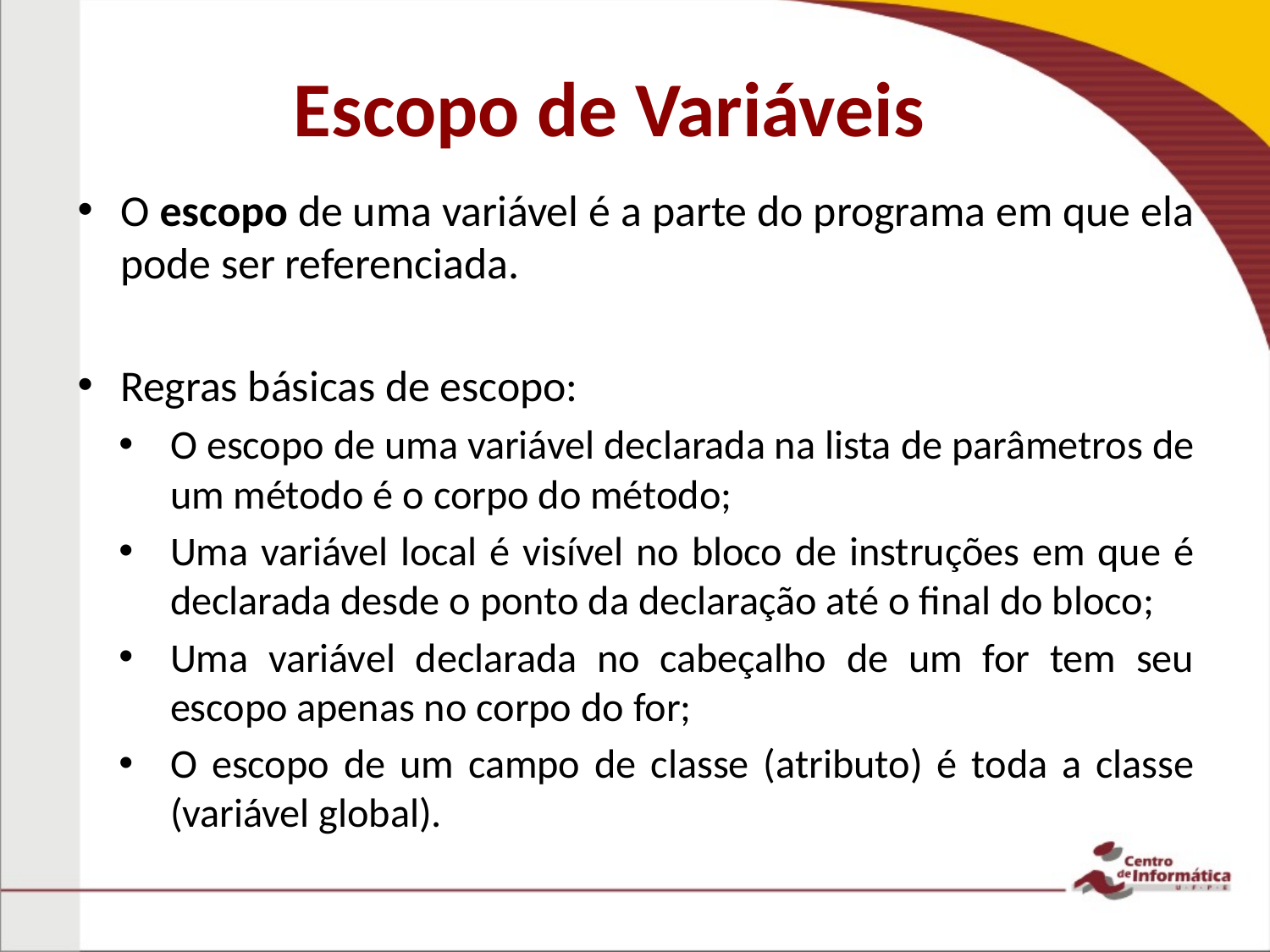

# Escopo de Variáveis
O escopo de uma variável é a parte do programa em que ela pode ser referenciada.

Regras básicas de escopo:
O escopo de uma variável declarada na lista de parâmetros de um método é o corpo do método;
Uma variável local é visível no bloco de instruções em que é declarada desde o ponto da declaração até o final do bloco;
Uma variável declarada no cabeçalho de um for tem seu escopo apenas no corpo do for;
O escopo de um campo de classe (atributo) é toda a classe (variável global).